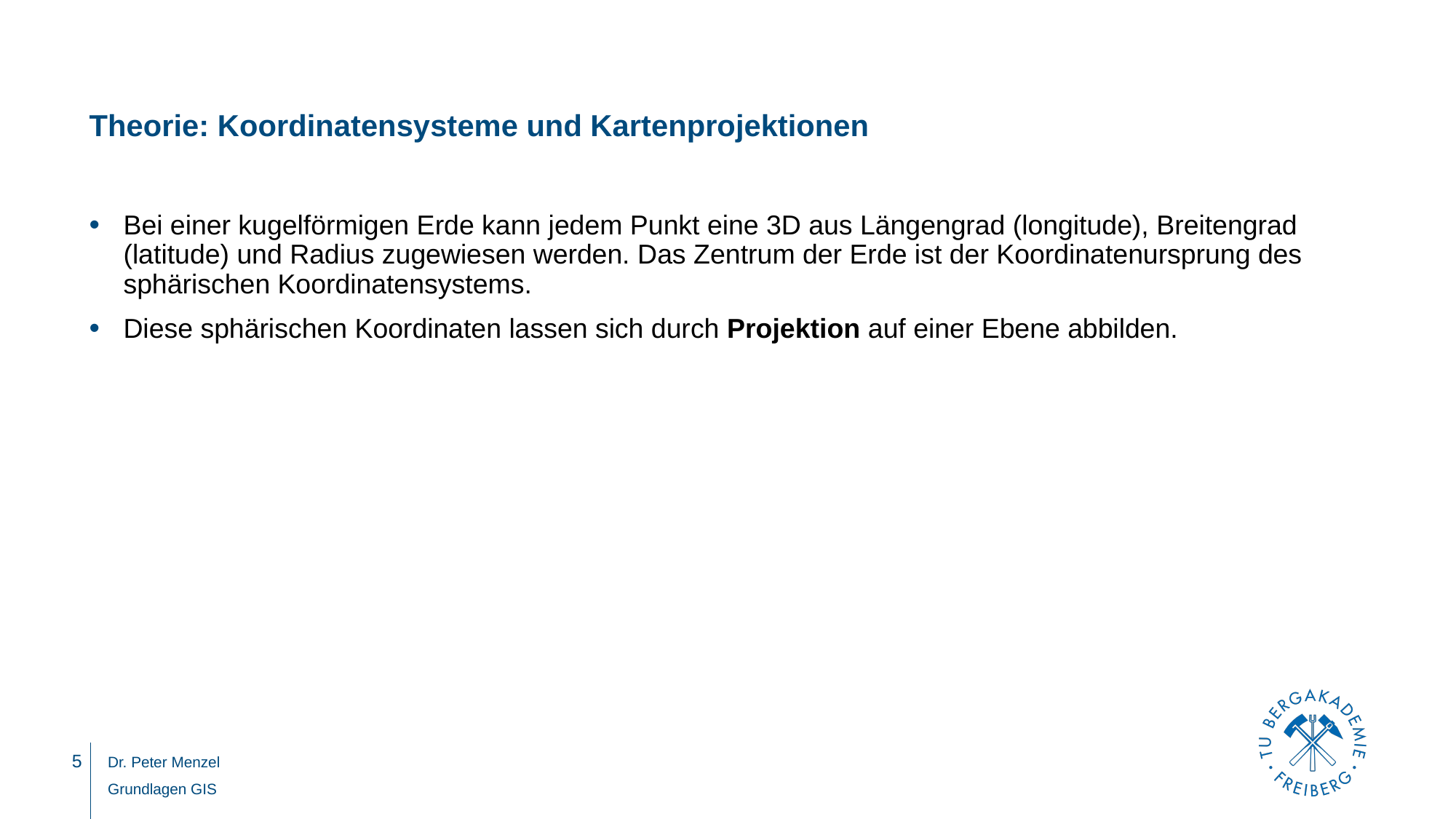

# Theorie: Koordinatensysteme und Kartenprojektionen
Bei einer kugelförmigen Erde kann jedem Punkt eine 3D aus Längengrad (longitude), Breitengrad (latitude) und Radius zugewiesen werden. Das Zentrum der Erde ist der Koordinatenursprung des sphärischen Koordinatensystems.
Diese sphärischen Koordinaten lassen sich durch Projektion auf einer Ebene abbilden.